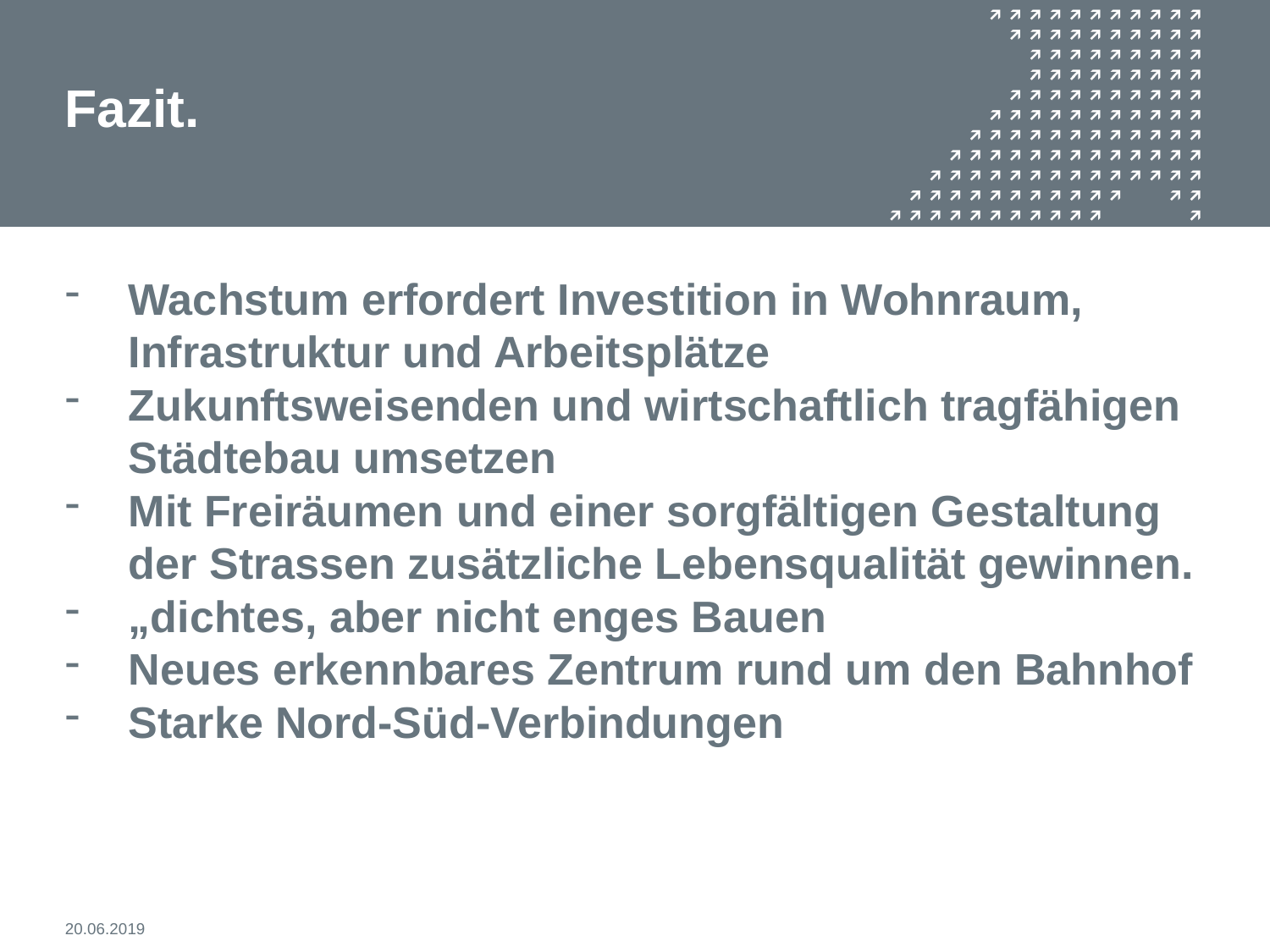

# Fazit.
Wachstum erfordert Investition in Wohnraum, Infrastruktur und Arbeitsplätze
Zukunftsweisenden und wirtschaftlich tragfähigen Städtebau umsetzen
Mit Freiräumen und einer sorgfältigen Gestaltung der Strassen zusätzliche Lebensqualität gewinnen.
„dichtes, aber nicht enges Bauen
Neues erkennbares Zentrum rund um den Bahnhof
Starke Nord-Süd-Verbindungen

20.06.2019